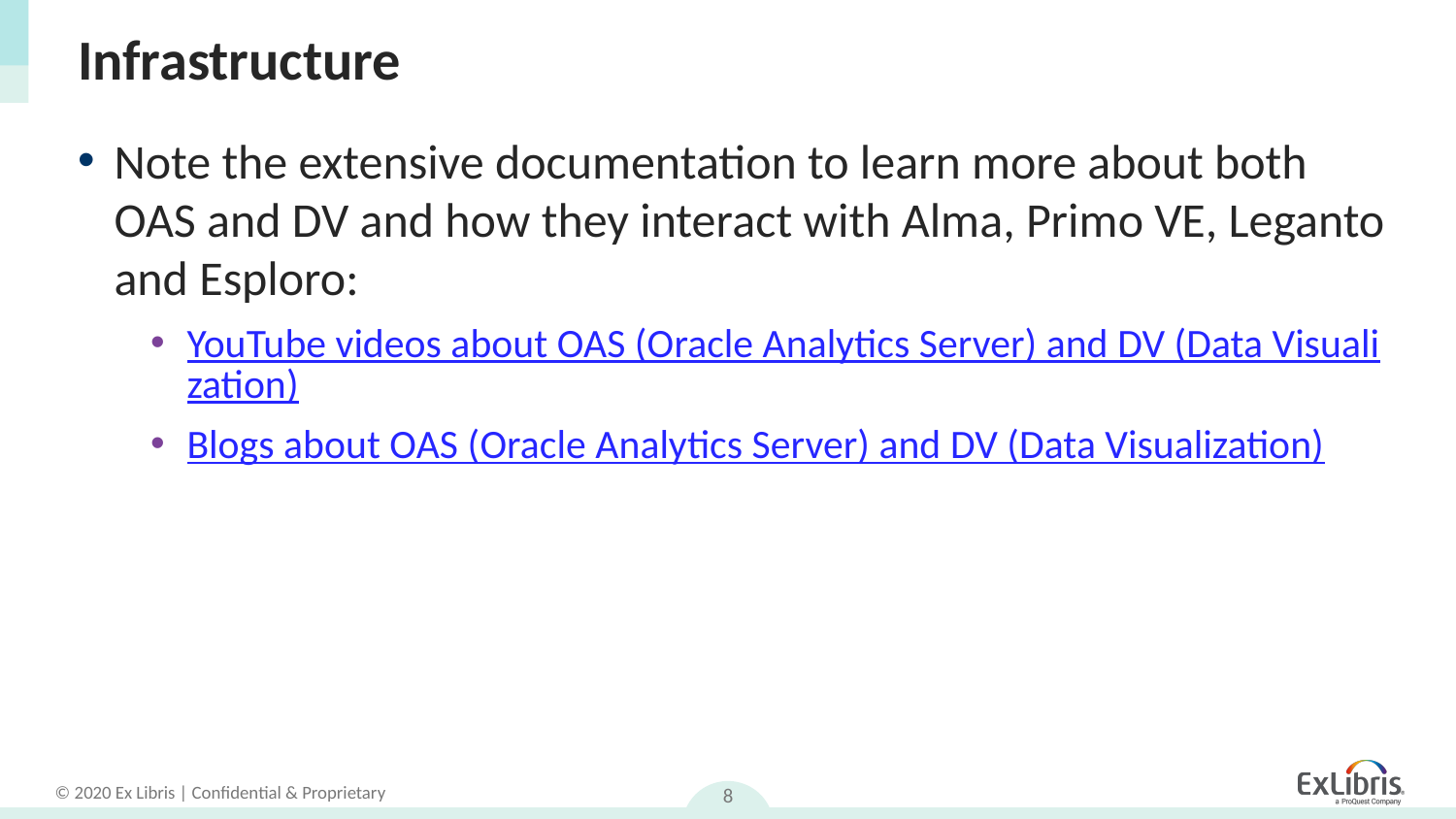

# Infrastructure
Note the extensive documentation to learn more about both OAS and DV and how they interact with Alma, Primo VE, Leganto and Esploro:
YouTube videos about OAS (Oracle Analytics Server) and DV (Data Visualization)
Blogs about OAS (Oracle Analytics Server) and DV (Data Visualization)

8